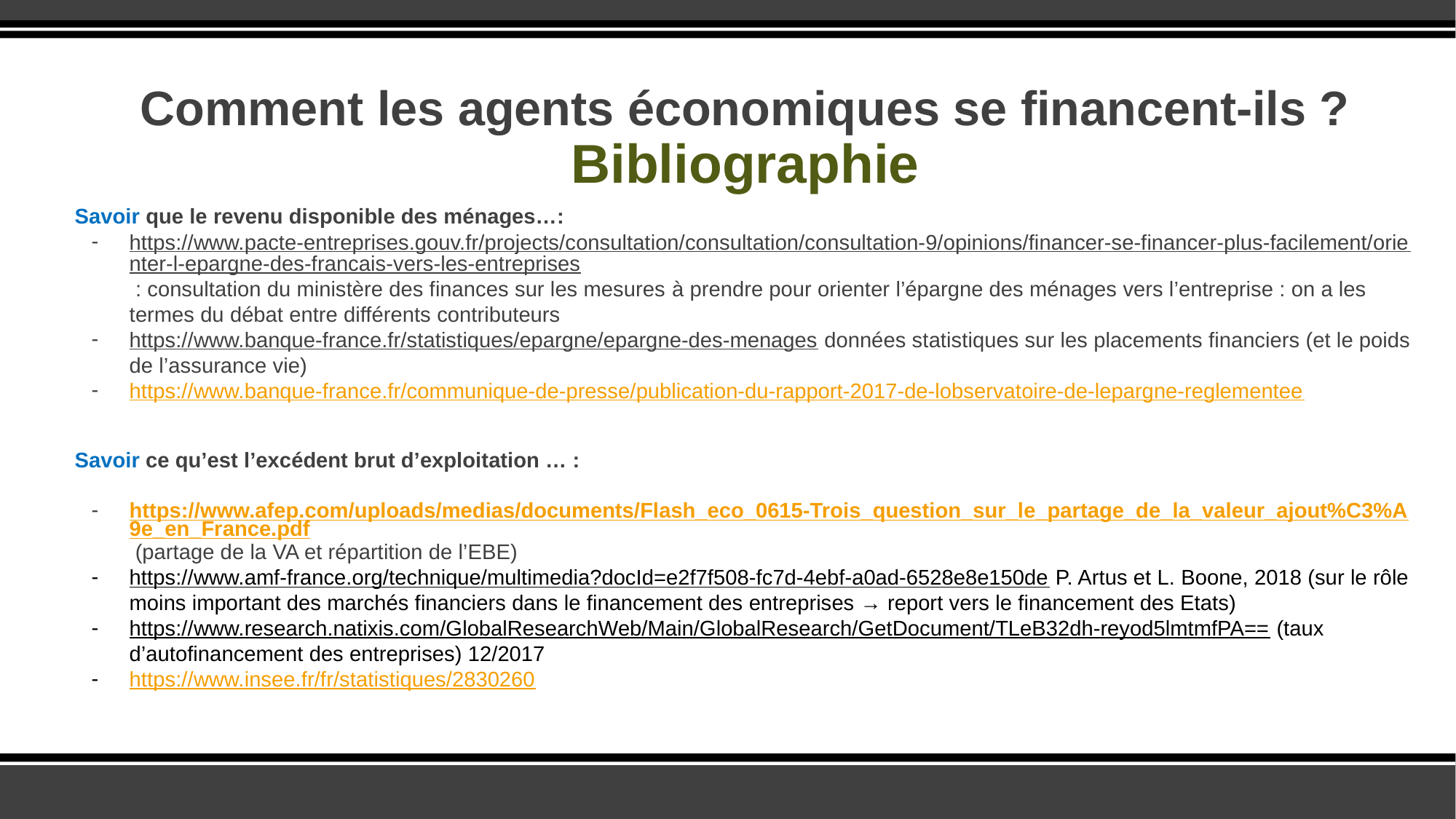

# Comment les agents économiques se financent-ils ? Bibliographie
Savoir que le revenu disponible des ménages…:
https://www.pacte-entreprises.gouv.fr/projects/consultation/consultation/consultation-9/opinions/financer-se-financer-plus-facilement/orienter-l-epargne-des-francais-vers-les-entreprises : consultation du ministère des finances sur les mesures à prendre pour orienter l’épargne des ménages vers l’entreprise : on a les termes du débat entre différents contributeurs
https://www.banque-france.fr/statistiques/epargne/epargne-des-menages données statistiques sur les placements financiers (et le poids de l’assurance vie)
https://www.banque-france.fr/communique-de-presse/publication-du-rapport-2017-de-lobservatoire-de-lepargne-reglementee

Savoir ce qu’est l’excédent brut d’exploitation … :
https://www.afep.com/uploads/medias/documents/Flash_eco_0615-Trois_question_sur_le_partage_de_la_valeur_ajout%C3%A9e_en_France.pdf (partage de la VA et répartition de l’EBE)
https://www.amf-france.org/technique/multimedia?docId=e2f7f508-fc7d-4ebf-a0ad-6528e8e150de P. Artus et L. Boone, 2018 (sur le rôle moins important des marchés financiers dans le financement des entreprises → report vers le financement des Etats)
https://www.research.natixis.com/GlobalResearchWeb/Main/GlobalResearch/GetDocument/TLeB32dh-reyod5lmtmfPA== (taux d’autofinancement des entreprises) 12/2017
https://www.insee.fr/fr/statistiques/2830260